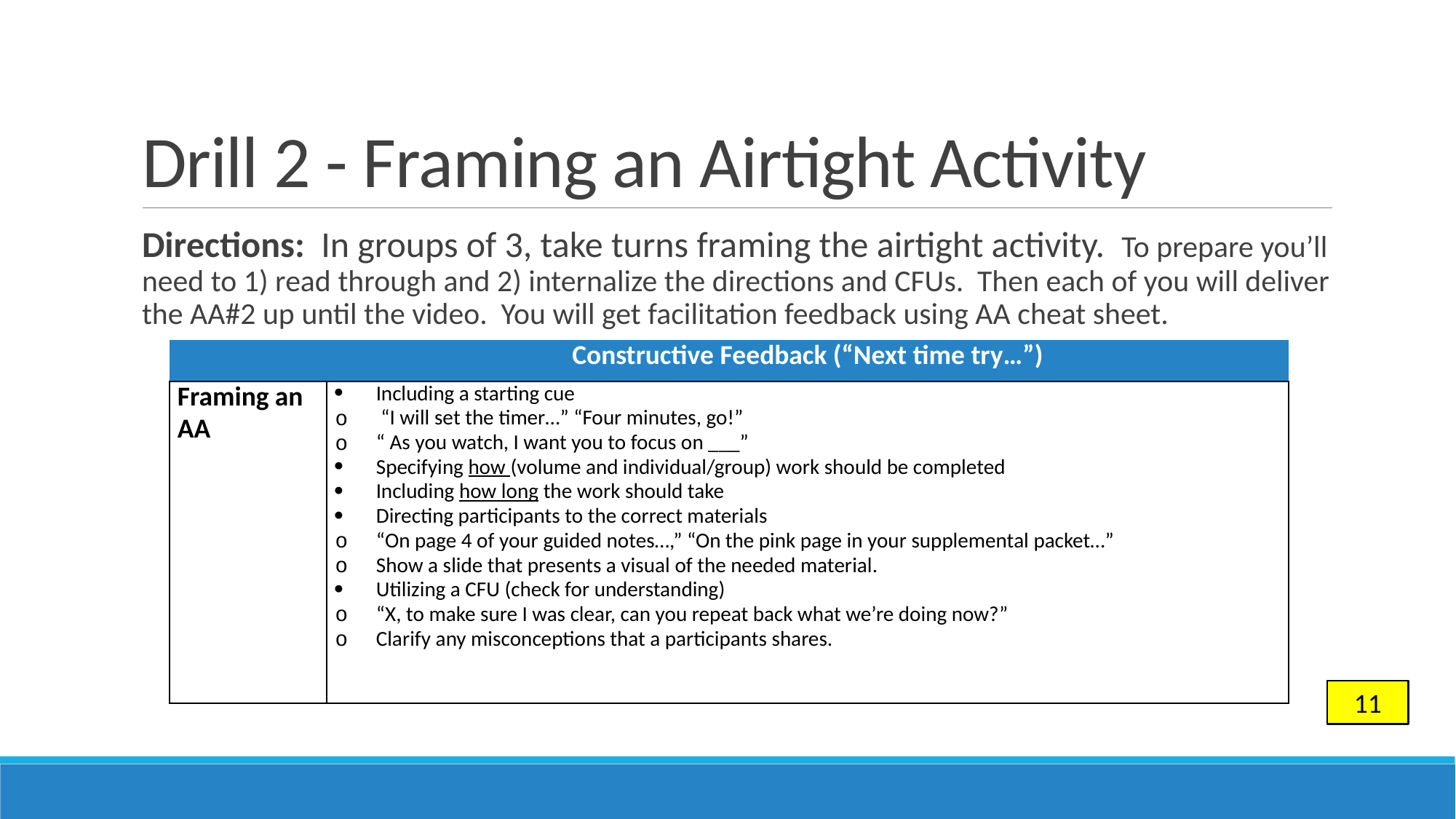

# Drill 2 - Framing an Airtight Activity
Directions:  In groups of 3, take turns framing the airtight activity.  To prepare you’ll need to 1) read through and 2) internalize the directions and CFUs.  Then each of you will deliver the AA#2 up until the video.  You will get facilitation feedback using AA cheat sheet.

|  | Constructive Feedback (“Next time try…”) |
| --- | --- |
| Framing an AA | Including a starting cue “I will set the timer…” “Four minutes, go!” “ As you watch, I want you to focus on \_\_\_” Specifying how (volume and individual/group) work should be completed Including how long the work should take Directing participants to the correct materials “On page 4 of your guided notes…,” “On the pink page in your supplemental packet…” Show a slide that presents a visual of the needed material. Utilizing a CFU (check for understanding) “X, to make sure I was clear, can you repeat back what we’re doing now?” Clarify any misconceptions that a participants shares. |
11